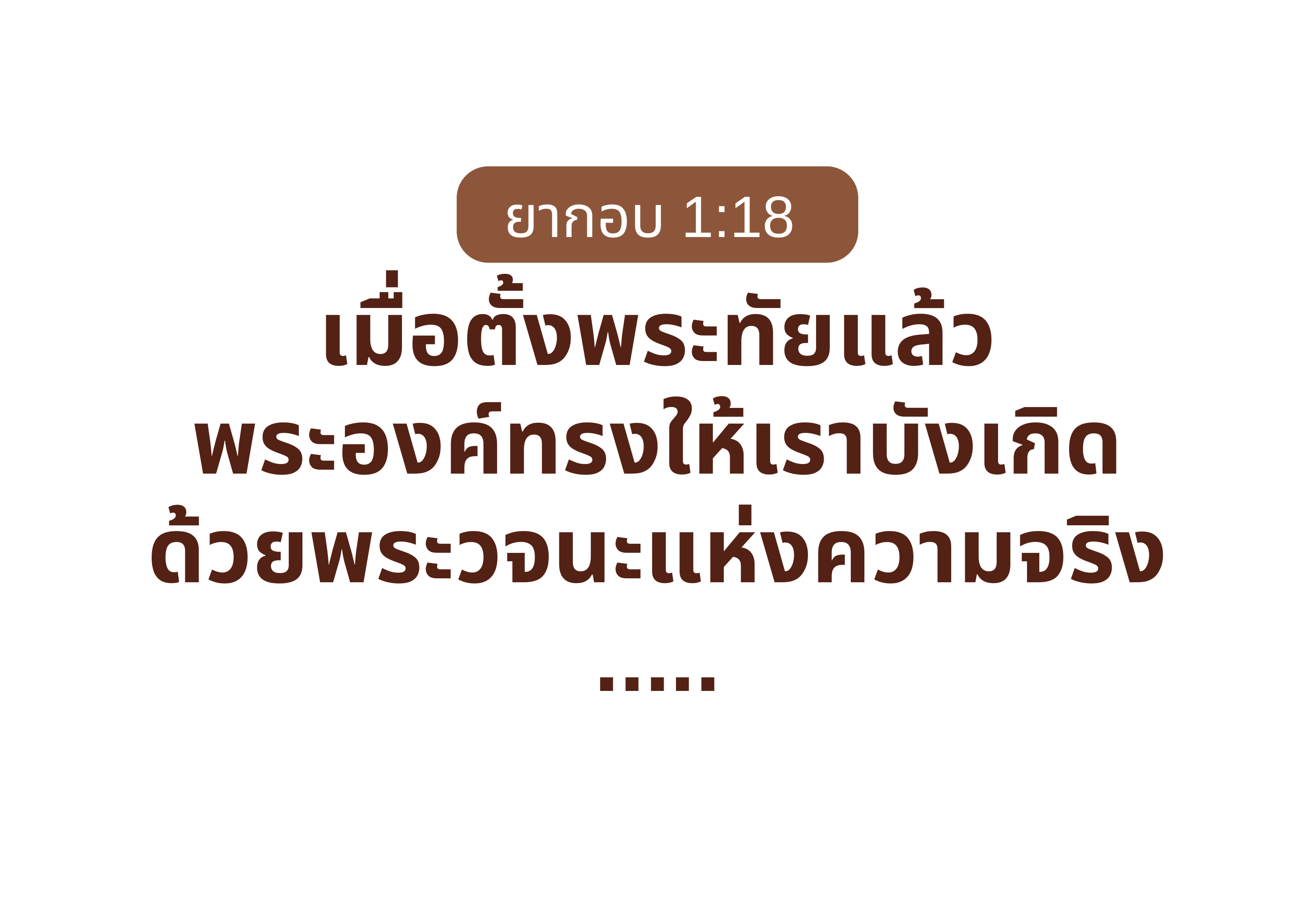

ยากอบ ‭1:‭18 ‭
เมื่อตั้งพระทัยแล้ว
พระองค์ทรงให้เราบังเกิด
ด้วยพระวจนะแห่งความจริง
.....